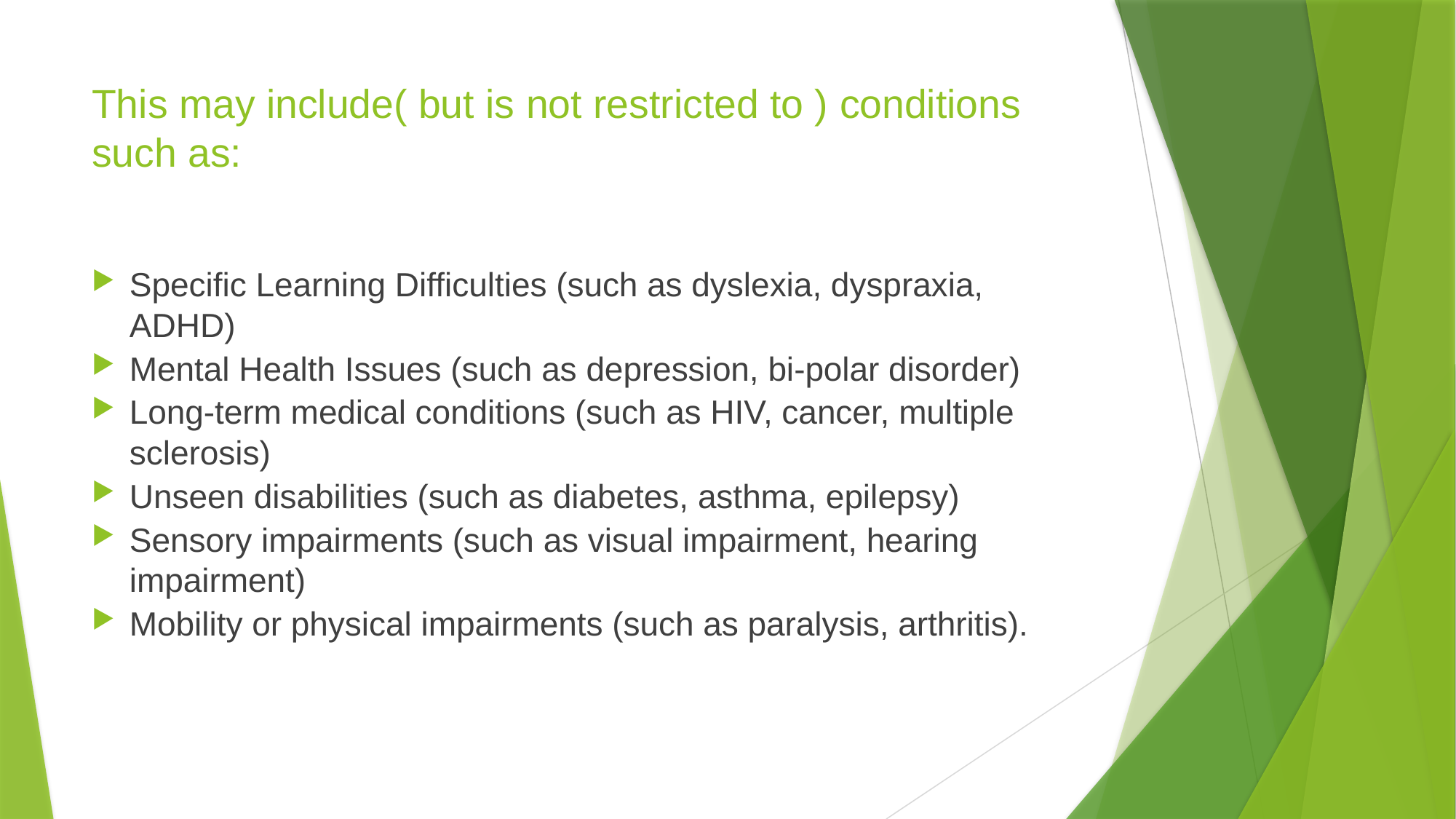

# This may include( but is not restricted to ) conditions such as:
Specific Learning Difficulties (such as dyslexia, dyspraxia, ADHD)
Mental Health Issues (such as depression, bi-polar disorder)
Long-term medical conditions (such as HIV, cancer, multiple sclerosis)
Unseen disabilities (such as diabetes, asthma, epilepsy)
Sensory impairments (such as visual impairment, hearing impairment)
Mobility or physical impairments (such as paralysis, arthritis).